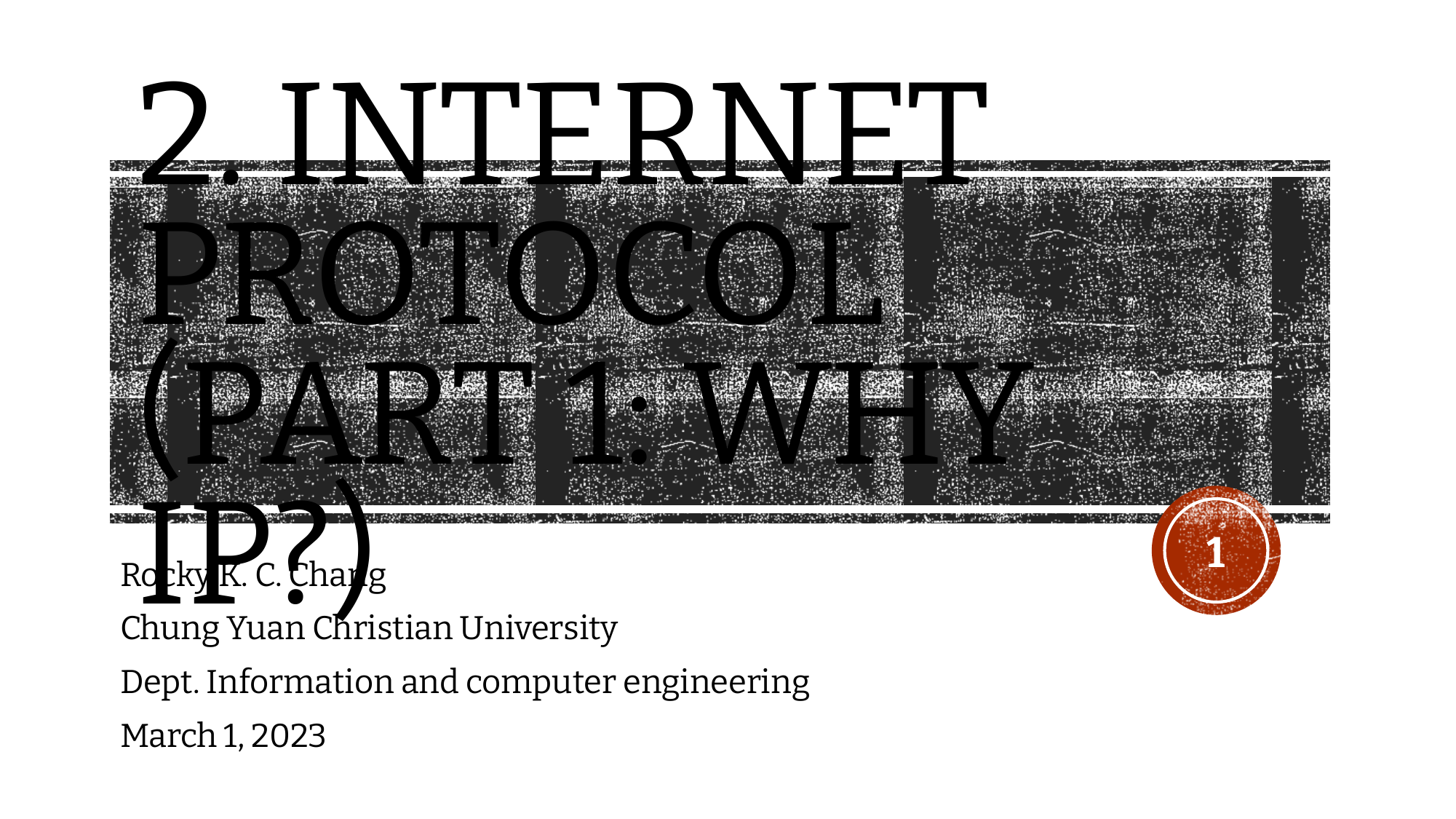

# 2. Internet protocol (Part 1: Why IP?)
1
Rocky K. C. Chang
Chung Yuan Christian University
Dept. Information and computer engineering
March 1, 2023